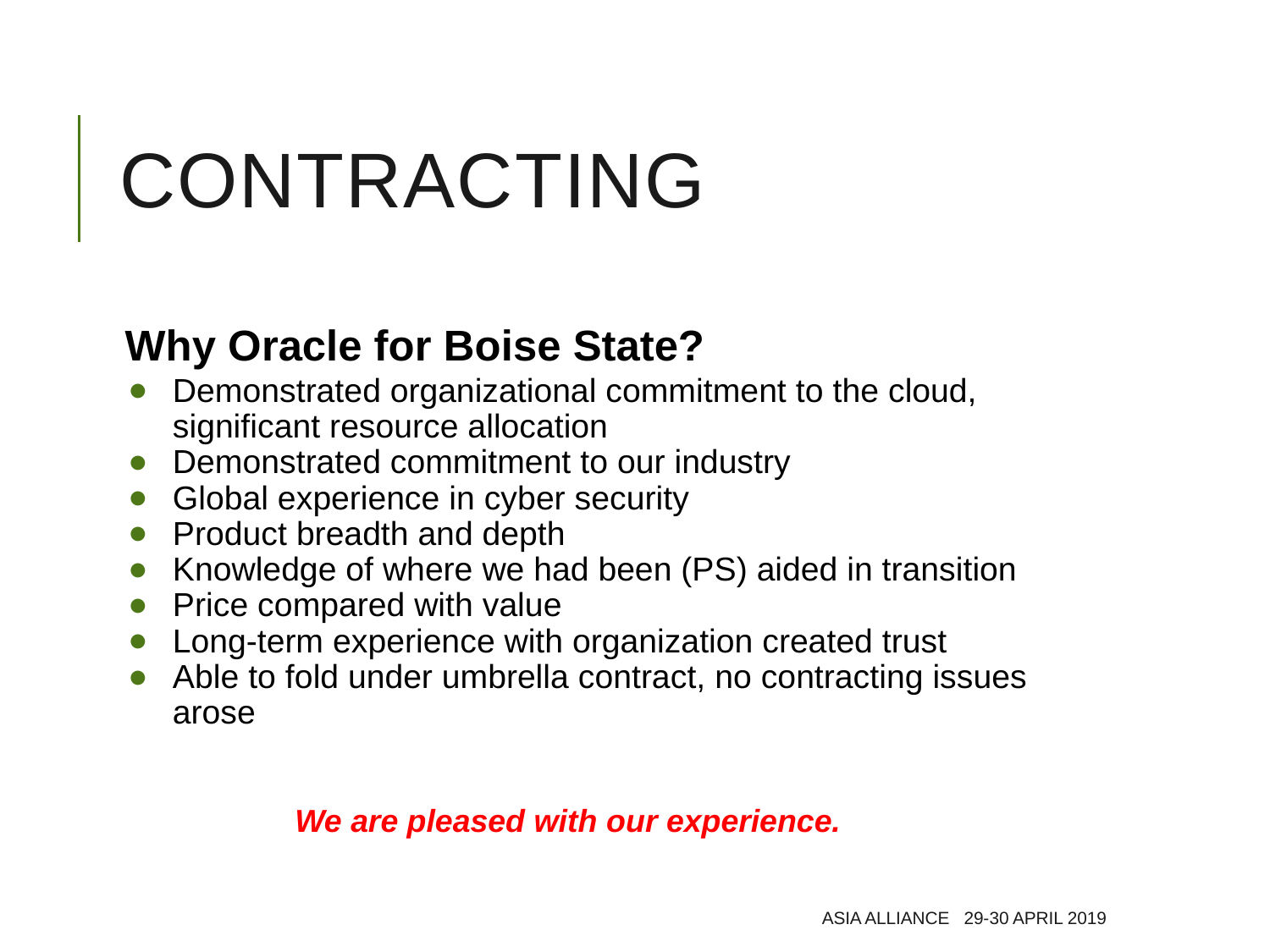

# contracting
Why Oracle for Boise State?
Demonstrated organizational commitment to the cloud, significant resource allocation
Demonstrated commitment to our industry
Global experience in cyber security
Product breadth and depth
Knowledge of where we had been (PS) aided in transition
Price compared with value
Long-term experience with organization created trust
Able to fold under umbrella contract, no contracting issues arose

We are pleased with our experience.
Asia Alliance   29-30 April 2019